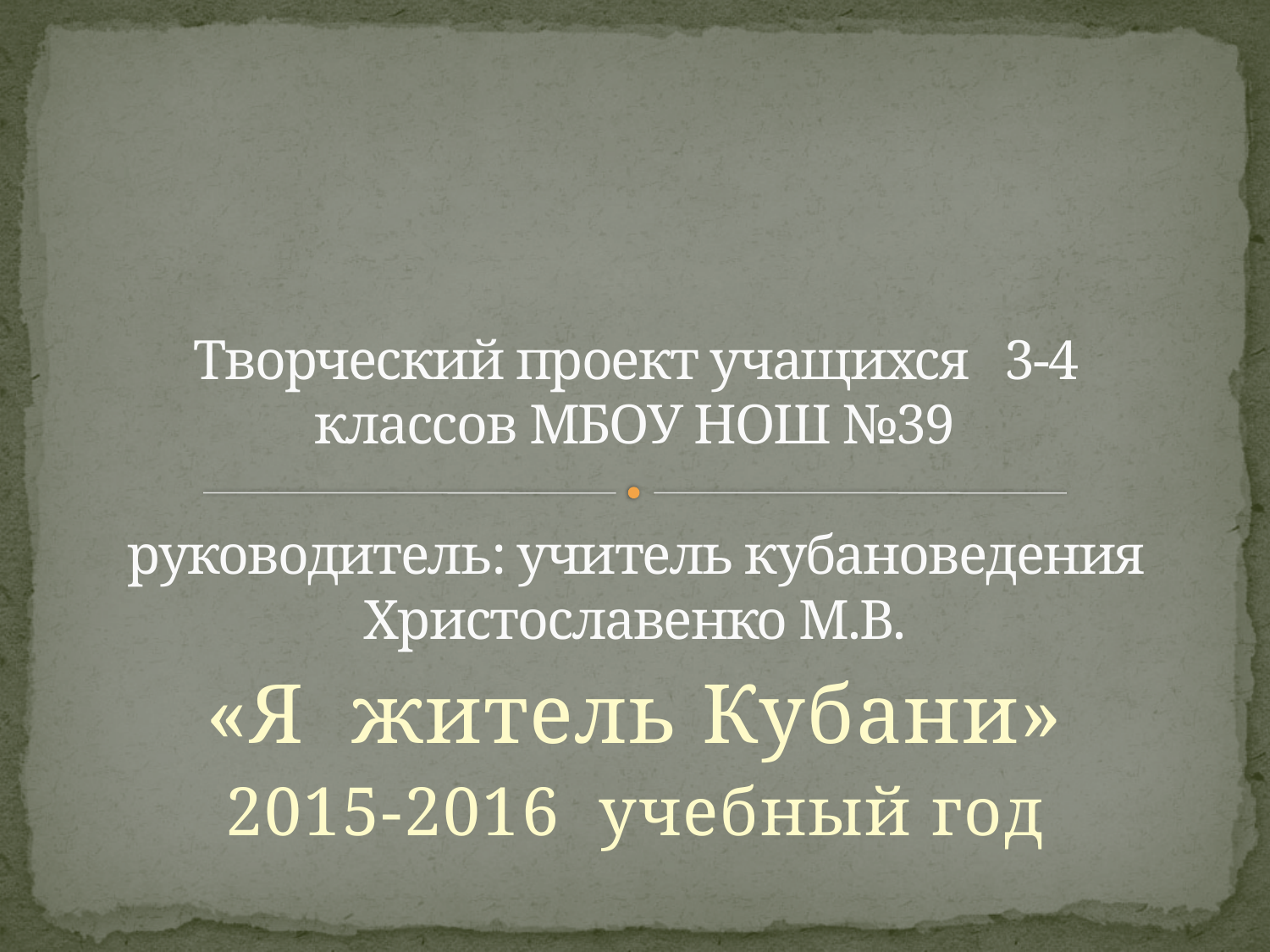

# Творческий проект учащихся   3-4 классов МБОУ НОШ №39 руководитель: учитель кубановедения Христославенко М.В.

«Я  житель Кубани»
2015-2016  учебный год